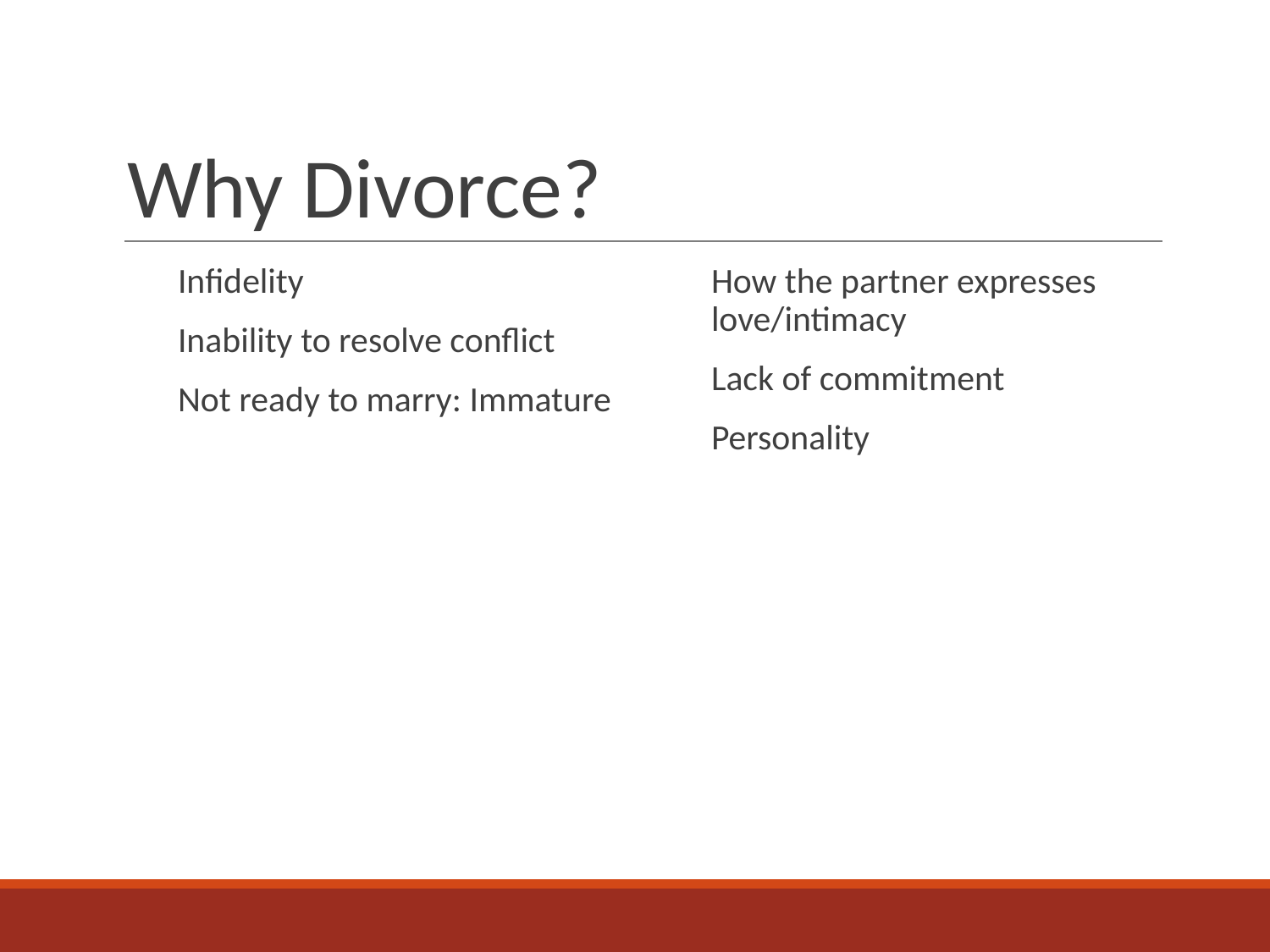

# Why Divorce?
Infidelity
Inability to resolve conflict
Not ready to marry: Immature

How the partner expresses love/intimacy
Lack of commitment
Personality